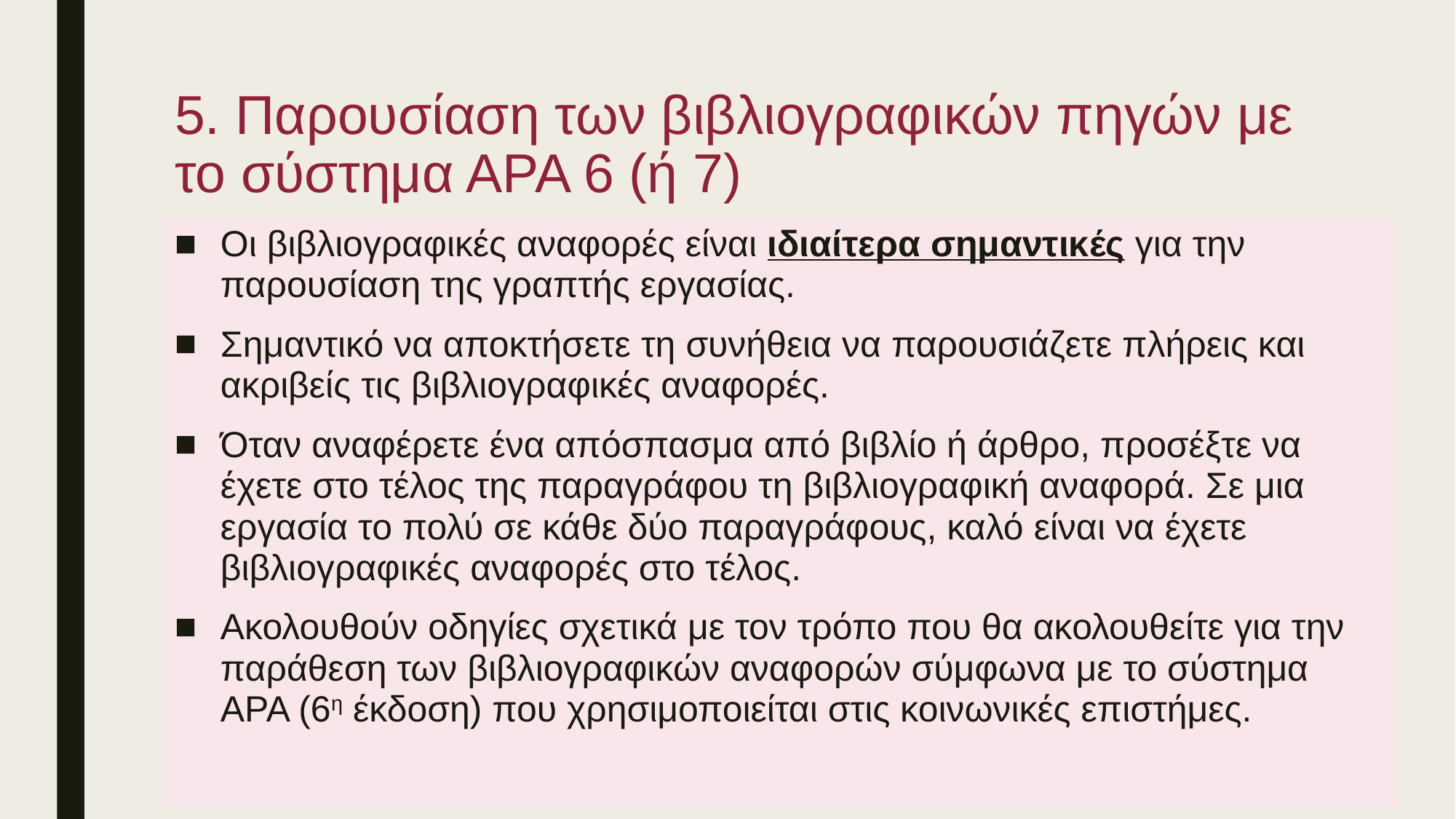

# 5. Παρουσίαση των βιβλιογραφικών πηγών με το σύστημα ΑΡΑ 6 (ή 7)
Οι βιβλιογραφικές αναφορές είναι ιδιαίτερα σημαντικές για την παρουσίαση της γραπτής εργασίας.
Σημαντικό να αποκτήσετε τη συνήθεια να παρουσιάζετε πλήρεις και ακριβείς τις βιβλιογραφικές αναφορές.
Όταν αναφέρετε ένα απόσπασμα από βιβλίο ή άρθρο, προσέξτε να έχετε στο τέλος της παραγράφου τη βιβλιογραφική αναφορά. Σε μια εργασία το πολύ σε κάθε δύο παραγράφους, καλό είναι να έχετε βιβλιογραφικές αναφορές στο τέλος.
Ακολουθούν οδηγίες σχετικά με τον τρόπο που θα ακολουθείτε για την παράθεση των βιβλιογραφικών αναφορών σύμφωνα με το σύστημα ΑΡΑ (6η έκδοση) που χρησιμοποιείται στις κοινωνικές επιστήμες.